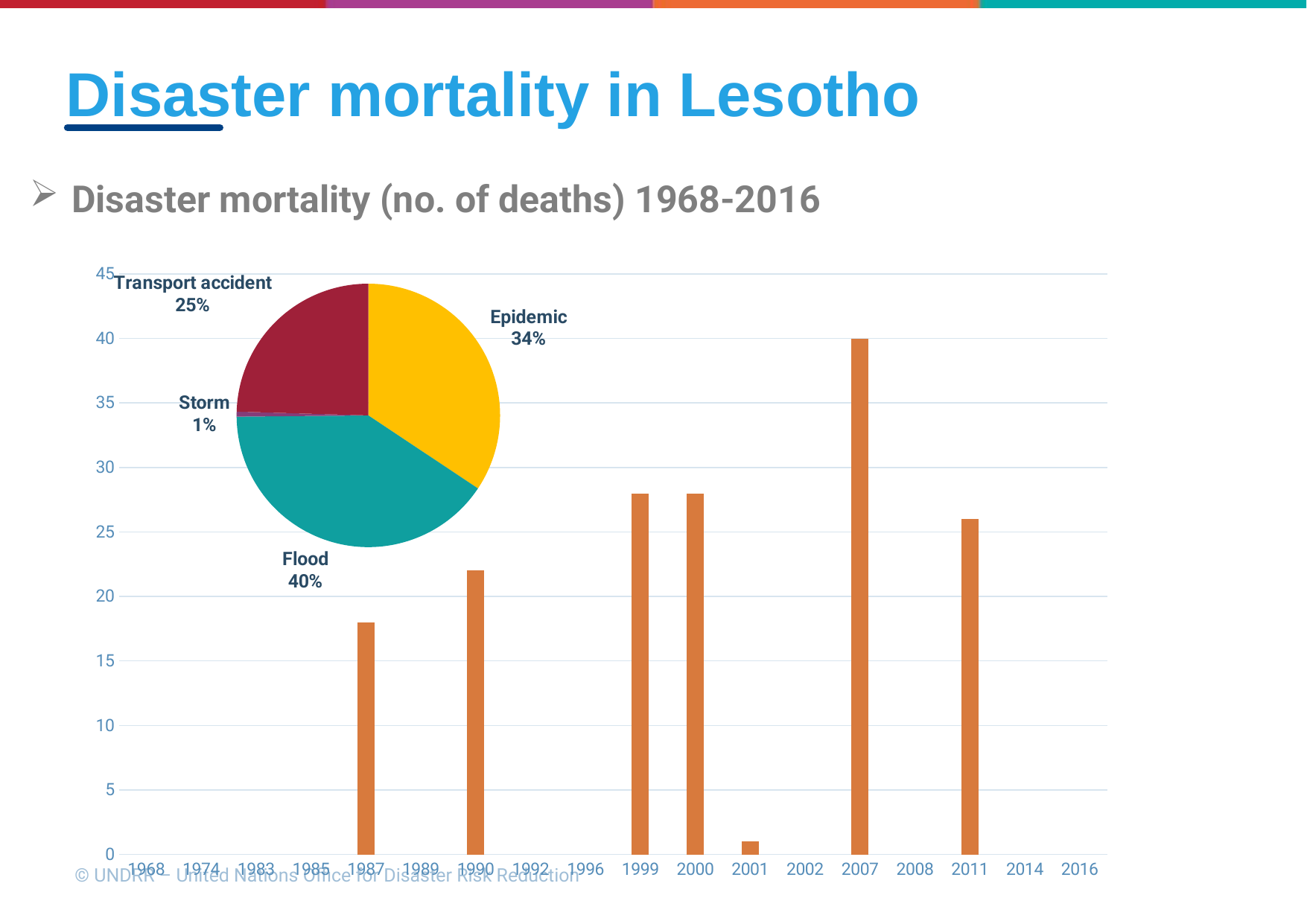

Disaster mortality in Lesotho
Disaster mortality (no. of deaths) 1968-2016

### Chart

| Category |  |
|---|---|
| Drought | None |
| Epidemic | 56.0 |
| Flood | 66.0 |
| Storm | 1.0 |
| Transport accident | 40.0 |

### Chart

| Category | Deaths |
|---|---|
| 1968 | None |
| 1974 | None |
| 1983 | None |
| 1985 | None |
| 1987 | 18.0 |
| 1989 | None |
| 1990 | 22.0 |
| 1992 | None |
| 1996 | None |
| 1999 | 28.0 |
| 2000 | 28.0 |
| 2001 | 1.0 |
| 2002 | None |
| 2007 | 40.0 |
| 2008 | None |
| 2011 | 26.0 |
| 2014 | None |
| 2016 | None |